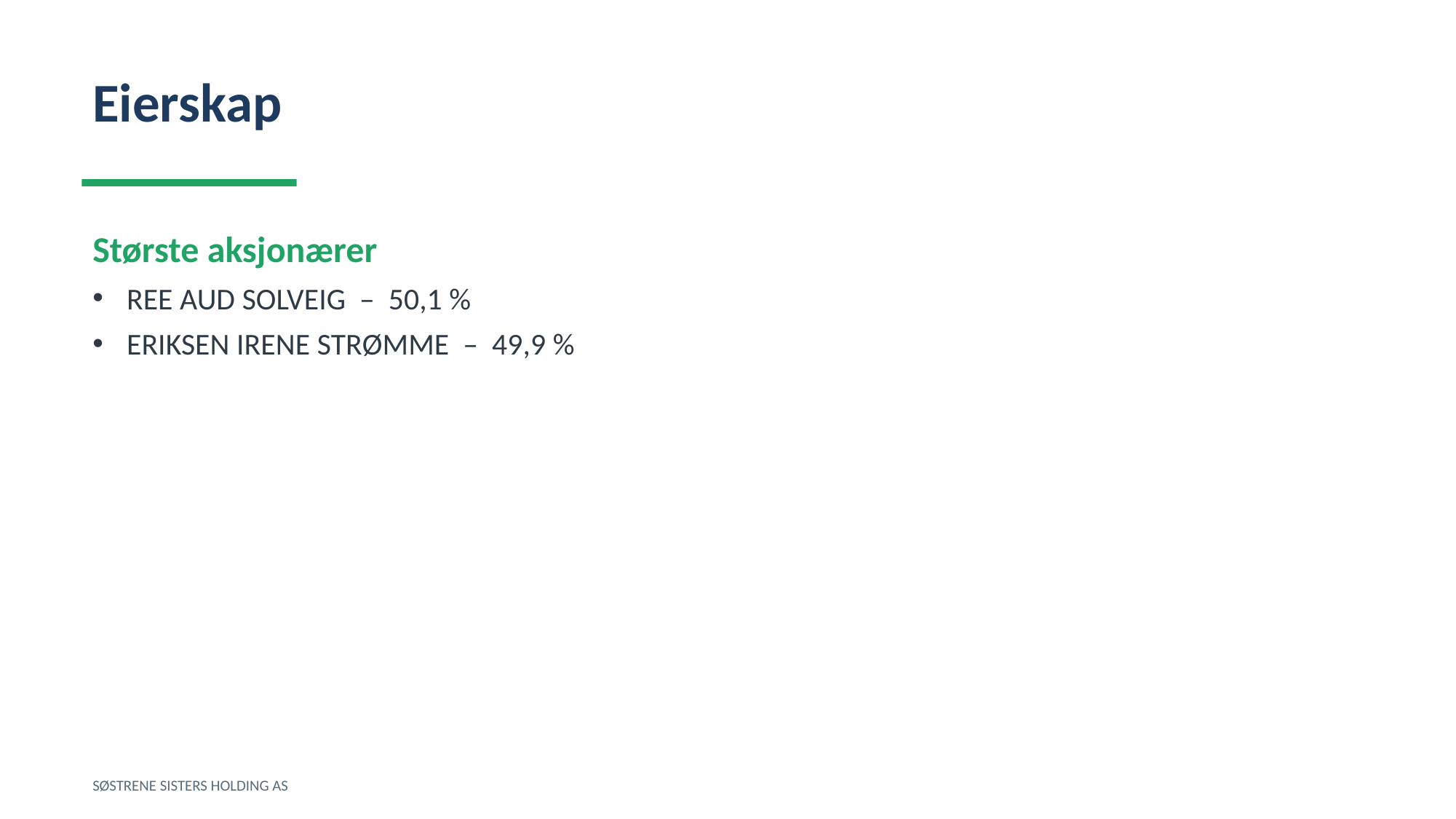

Eierskap

Største aksjonærer
REE AUD SOLVEIG  –  50,1 %
ERIKSEN IRENE STRØMME  –  49,9 %
SØSTRENE SISTERS HOLDING AS